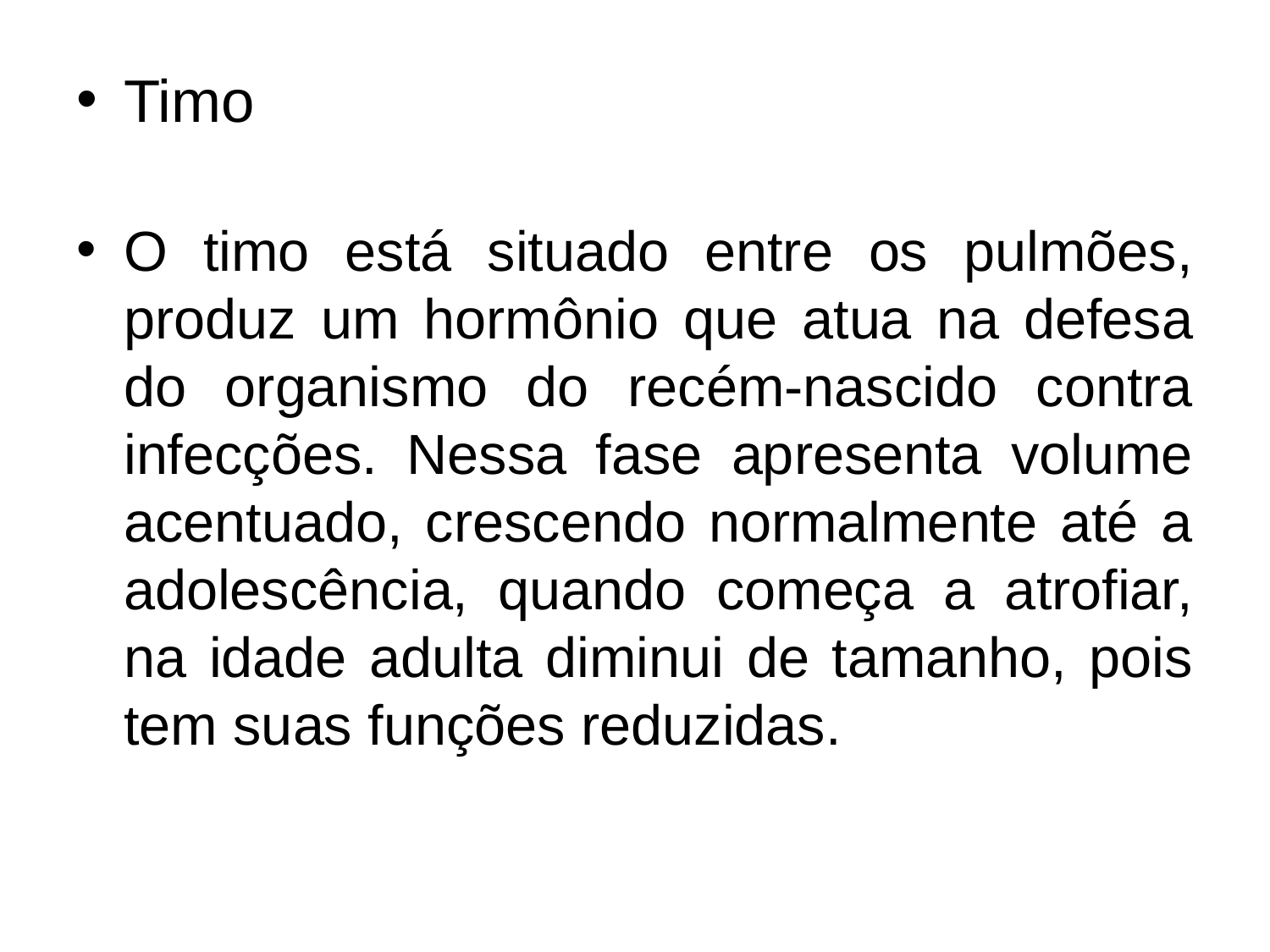

Timo

O timo está situado entre os pulmões, produz um hormônio que atua na defesa do organismo do recém-nascido contra infecções. Nessa fase apresenta volume acentuado, crescendo normalmente até a adolescência, quando começa a atrofiar, na idade adulta diminui de tamanho, pois tem suas funções reduzidas.